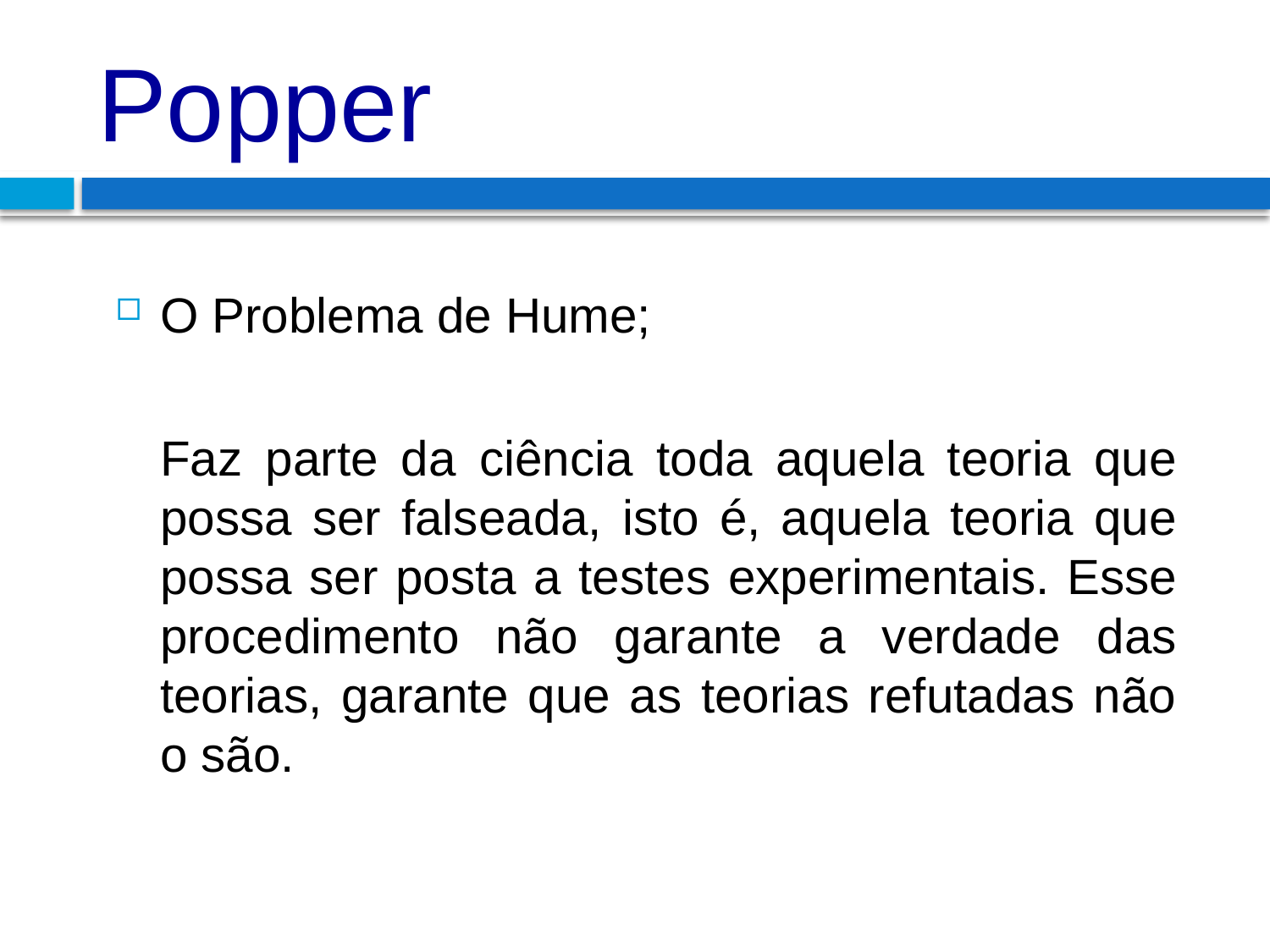

# Popper
O Problema de Hume;

	Faz parte da ciência toda aquela teoria que possa ser falseada, isto é, aquela teoria que possa ser posta a testes experimentais. Esse procedimento não garante a verdade das teorias, garante que as teorias refutadas não o são.